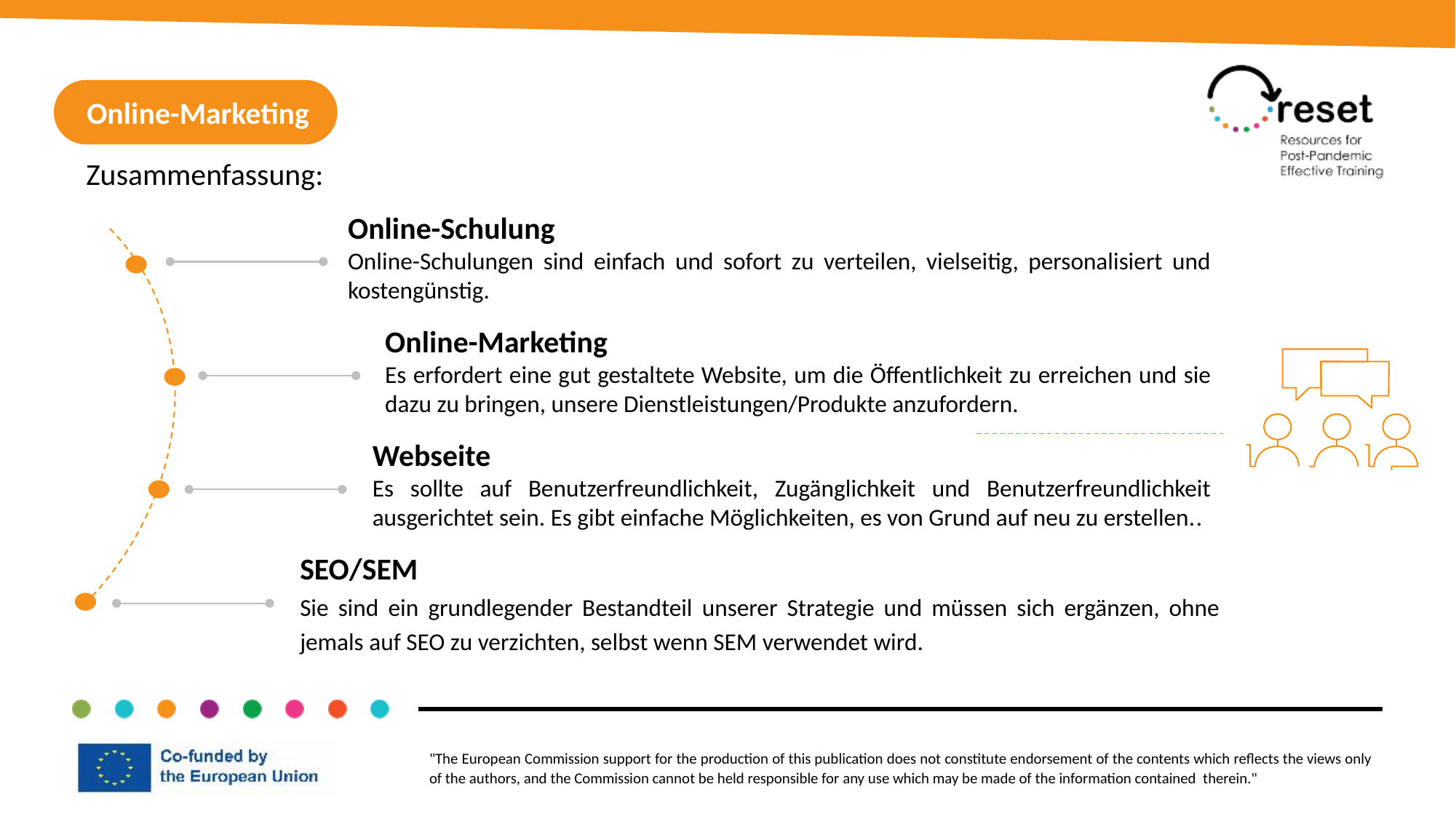

Online-Marketing
Zusammenfassung:

Online-Schulung
Online-Schulungen sind einfach und sofort zu verteilen, vielseitig, personalisiert und kostengünstig.

Online-Marketing
Es erfordert eine gut gestaltete Website, um die Öffentlichkeit zu erreichen und sie dazu zu bringen, unsere Dienstleistungen/Produkte anzufordern.

Webseite
Es sollte auf Benutzerfreundlichkeit, Zugänglichkeit und Benutzerfreundlichkeit ausgerichtet sein. Es gibt einfache Möglichkeiten, es von Grund auf neu zu erstellen..

SEO/SEM
Sie sind ein grundlegender Bestandteil unserer Strategie und müssen sich ergänzen, ohne jemals auf SEO zu verzichten, selbst wenn SEM verwendet wird.